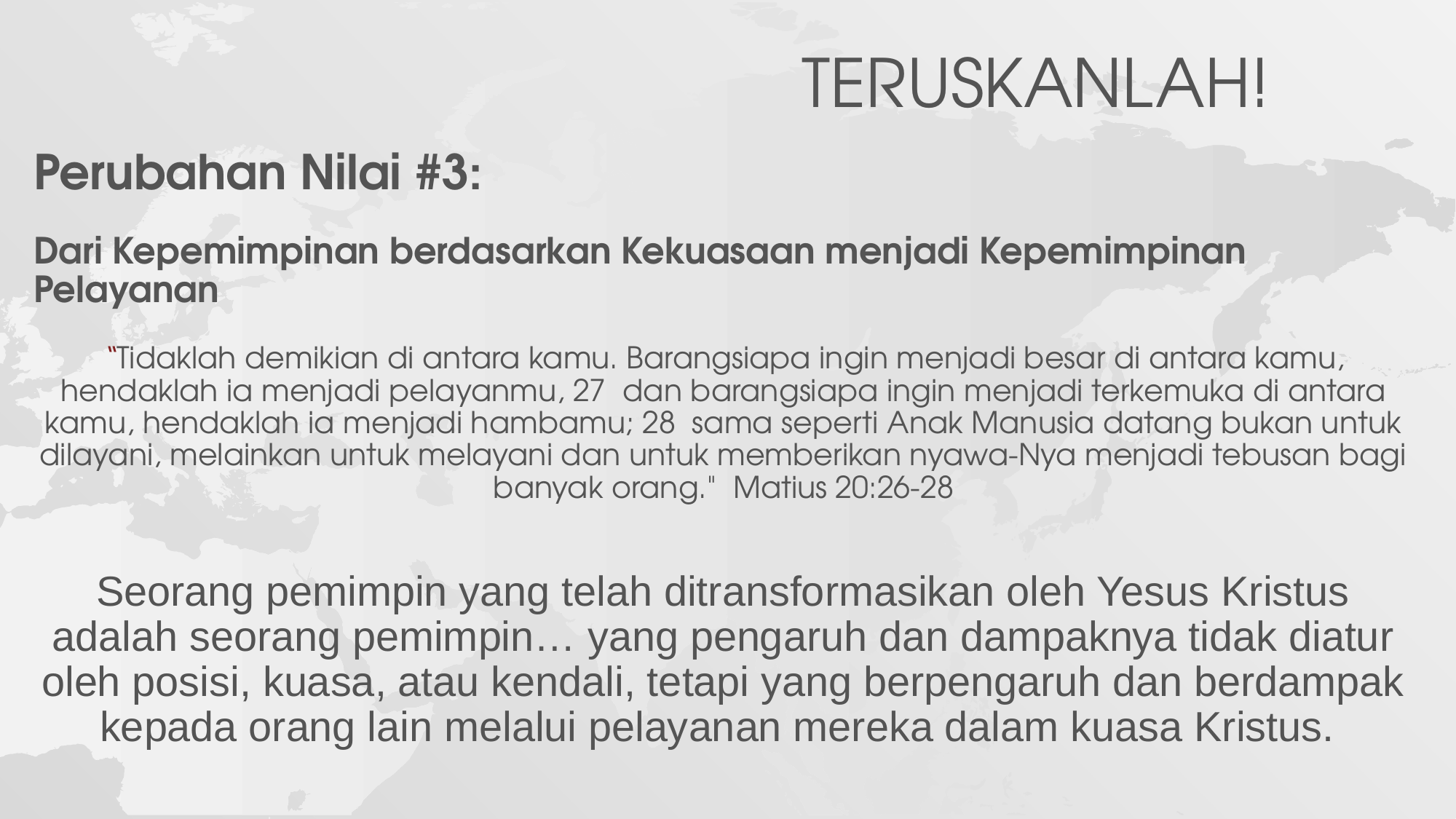

# Teruskanlah!
Perubahan Nilai #3:

Dari Kepemimpinan berdasarkan Kekuasaan menjadi Kepemimpinan Pelayanan

“Tidaklah demikian di antara kamu. Barangsiapa ingin menjadi besar di antara kamu, hendaklah ia menjadi pelayanmu, 27  dan barangsiapa ingin menjadi terkemuka di antara kamu, hendaklah ia menjadi hambamu; 28  sama seperti Anak Manusia datang bukan untuk dilayani, melainkan untuk melayani dan untuk memberikan nyawa-Nya menjadi tebusan bagi banyak orang."  Matius 20:26-28

Seorang pemimpin yang telah ditransformasikan oleh Yesus Kristus adalah seorang pemimpin… yang pengaruh dan dampaknya tidak diatur oleh posisi, kuasa, atau kendali, tetapi yang berpengaruh dan berdampak kepada orang lain melalui pelayanan mereka dalam kuasa Kristus.